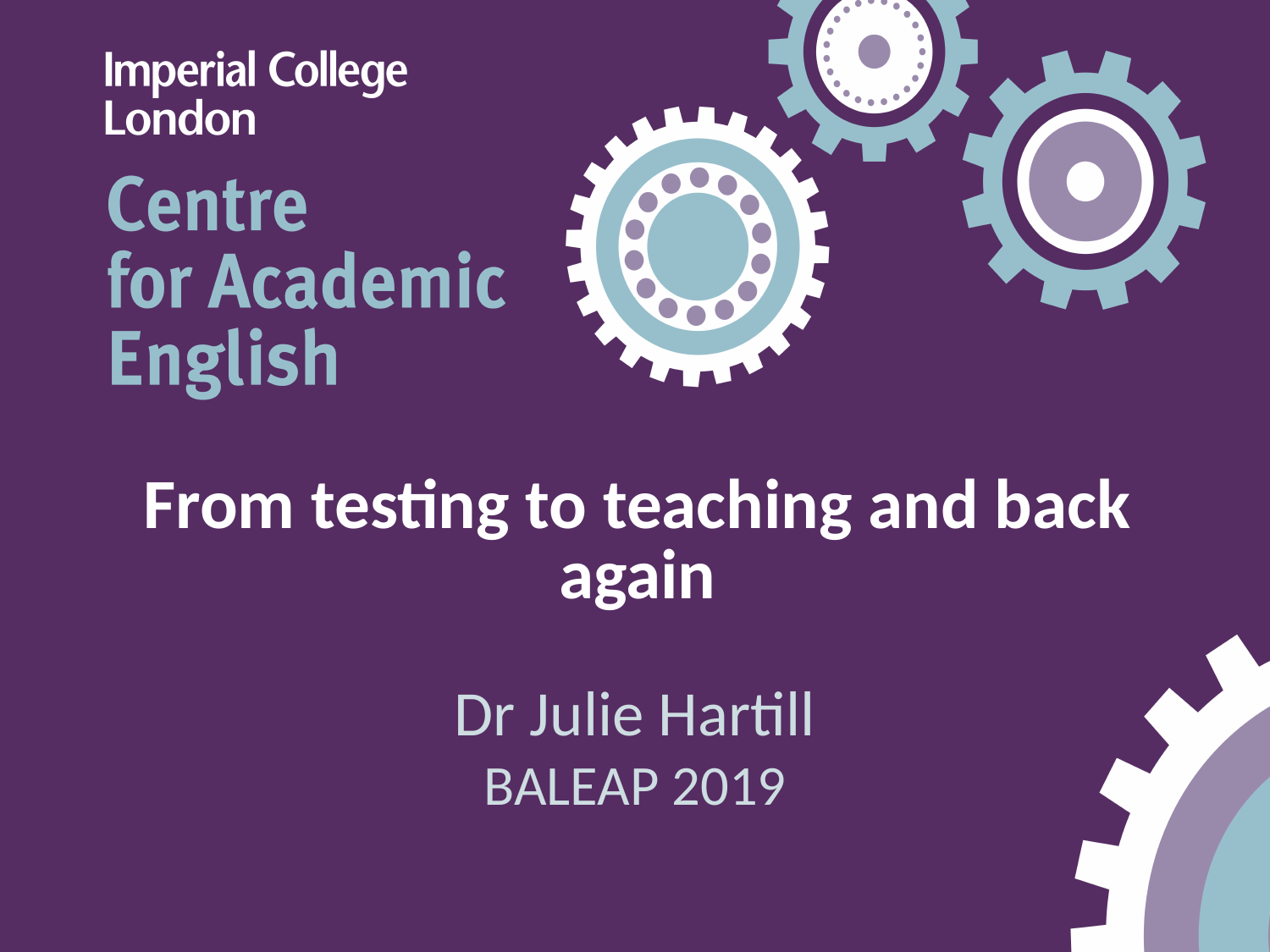

# From testing to teaching and back again
Dr Julie Hartill
BALEAP 2019